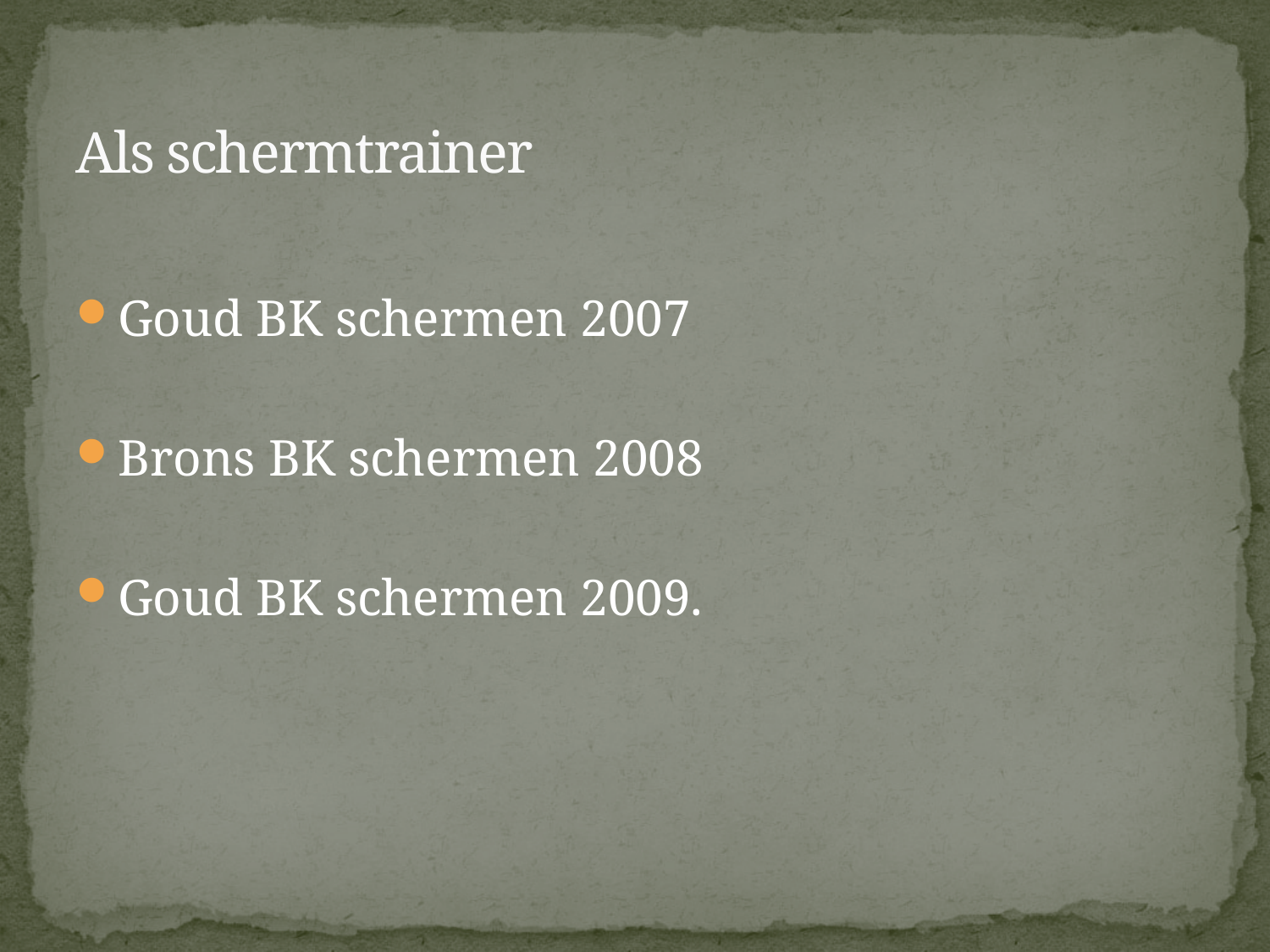

# Als schermtrainer

Goud BK schermen 2007

Brons BK schermen 2008

Goud BK schermen 2009.